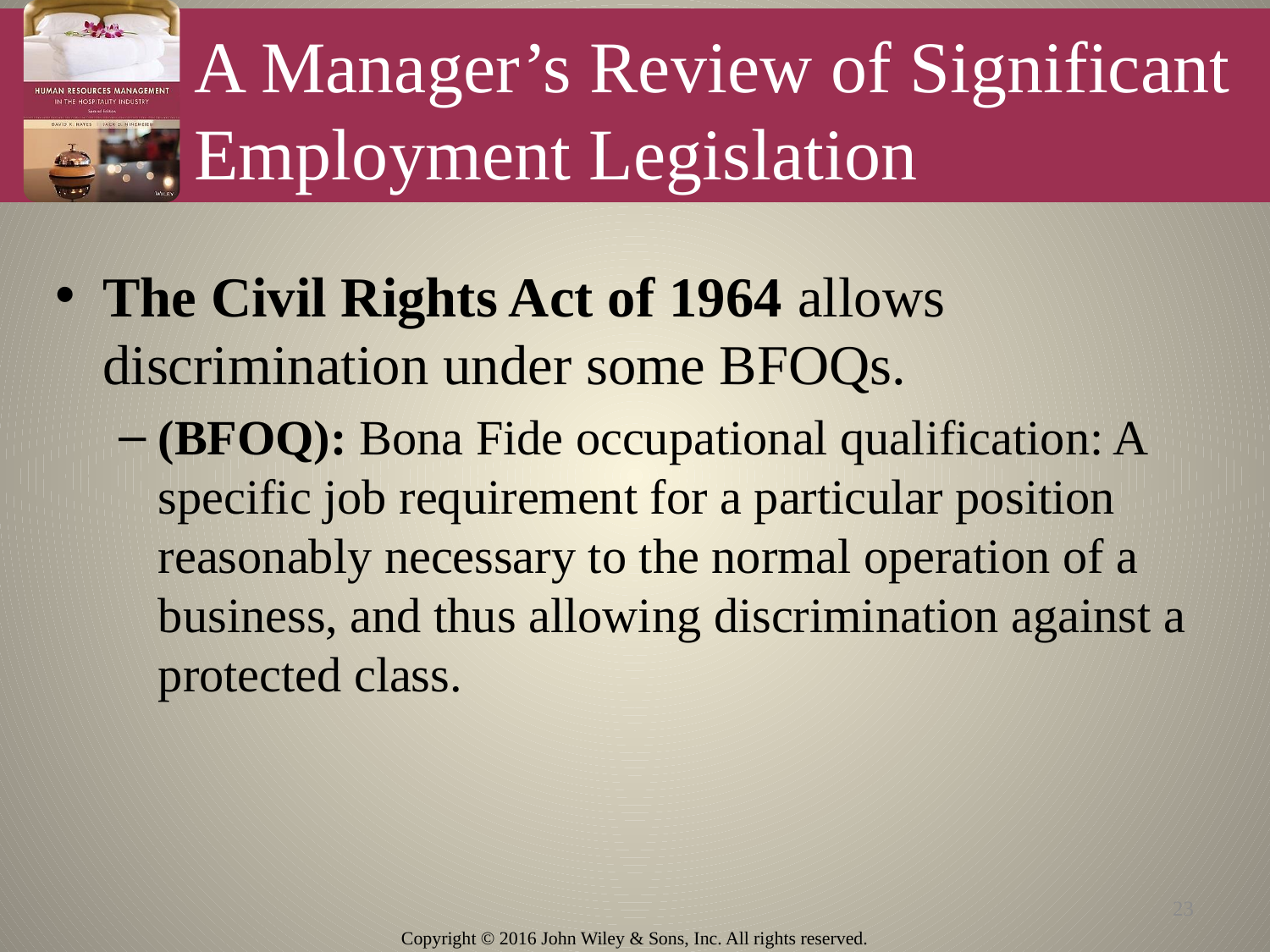

# A Manager’s Review of Significant Employment Legislation
The Civil Rights Act of 1964 allows discrimination under some BFOQs.
(BFOQ): Bona Fide occupational qualification: A specific job requirement for a particular position reasonably necessary to the normal operation of a business, and thus allowing discrimination against a protected class.
23